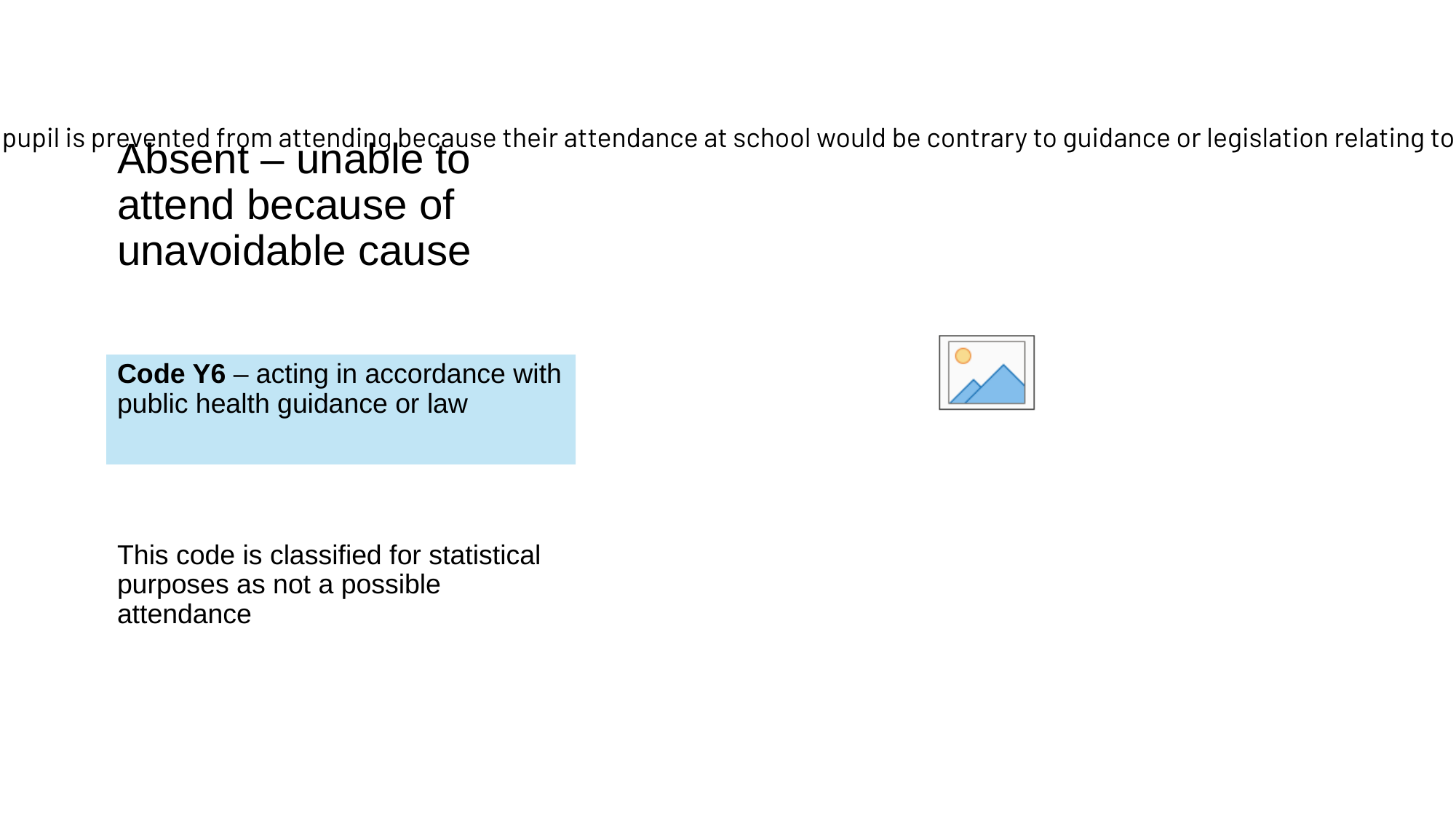

The pupil is prevented from attending because their attendance at school would be contrary to guidance or legislation relating to the incidence or transmission of infection or disease

# Absent – unable to attend because of unavoidable cause
Code Y6 – acting in accordance with public health guidance or law
This code is classified for statistical purposes as not a possible attendance